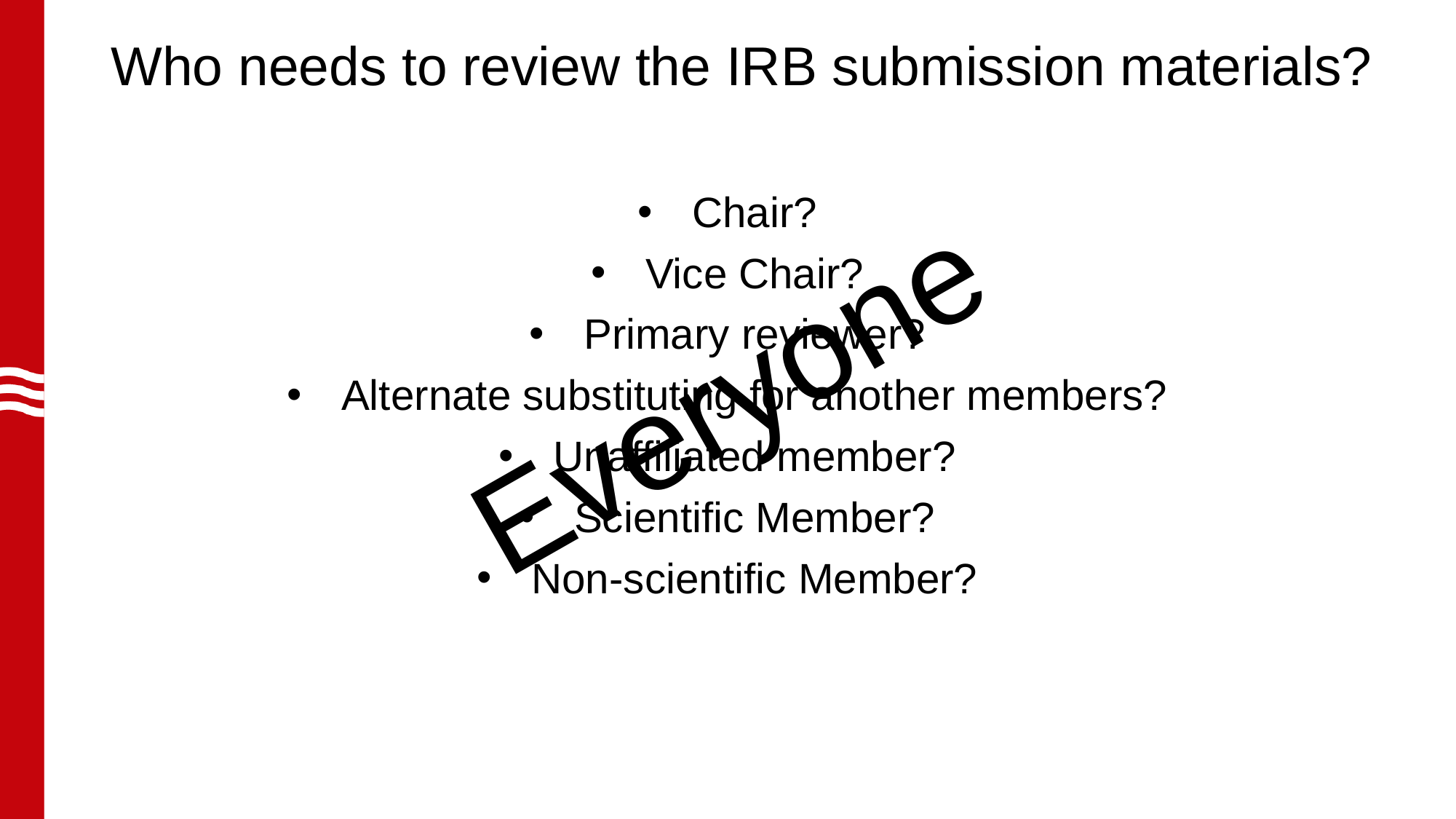

# Who needs to review the IRB submission materials?
Chair?
Vice Chair?
Primary reviewer?
Alternate substituting for another members?
Unaffiliated member?
Scientific Member?
Non-scientific Member?
Everyone